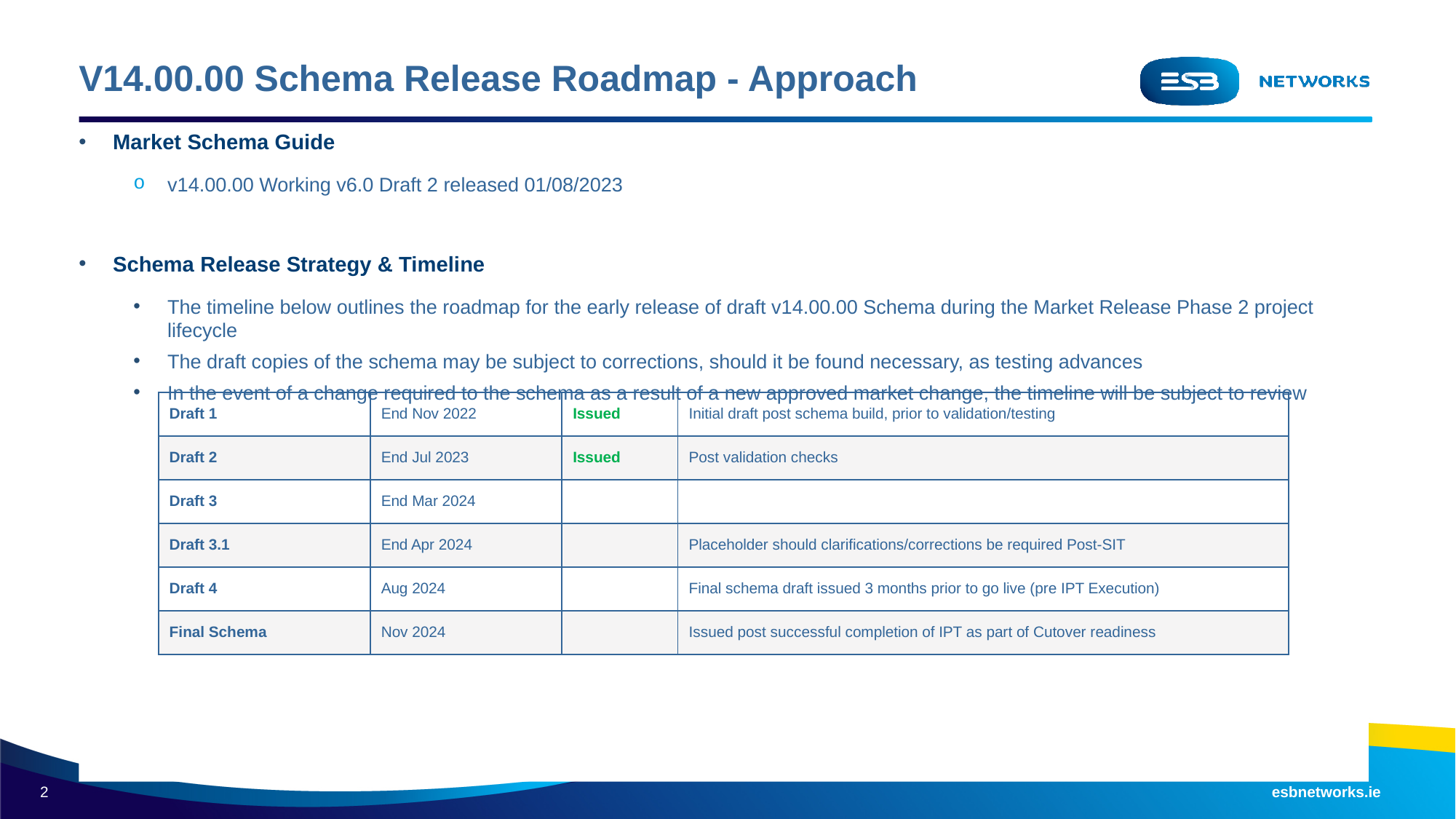

# V14.00.00 Schema Release Roadmap - Approach
Market Schema Guide
v14.00.00 Working v6.0 Draft 2 released 01/08/2023

Schema Release Strategy & Timeline
The timeline below outlines the roadmap for the early release of draft v14.00.00 Schema during the Market Release Phase 2 project lifecycle
The draft copies of the schema may be subject to corrections, should it be found necessary, as testing advances
In the event of a change required to the schema as a result of a new approved market change, the timeline will be subject to review

No schema will be released outside the planned timeline
Each draft schema is issued for design/test purposes only and must not be applied to production market messaging environment prior to the v14.00.00 cutover
| Draft 1 | End Nov 2022 | Issued | Initial draft post schema build, prior to validation/testing |
| --- | --- | --- | --- |
| Draft 2 | End Jul 2023 | Issued | Post validation checks |
| Draft 3 | End Mar 2024 |  |  |
| Draft 3.1 | End Apr 2024 |  | Placeholder should clarifications/corrections be required Post-SIT |
| Draft 4 | Aug 2024 |  | Final schema draft issued 3 months prior to go live (pre IPT Execution) |
| Final Schema | Nov 2024 |  | Issued post successful completion of IPT as part of Cutover readiness |